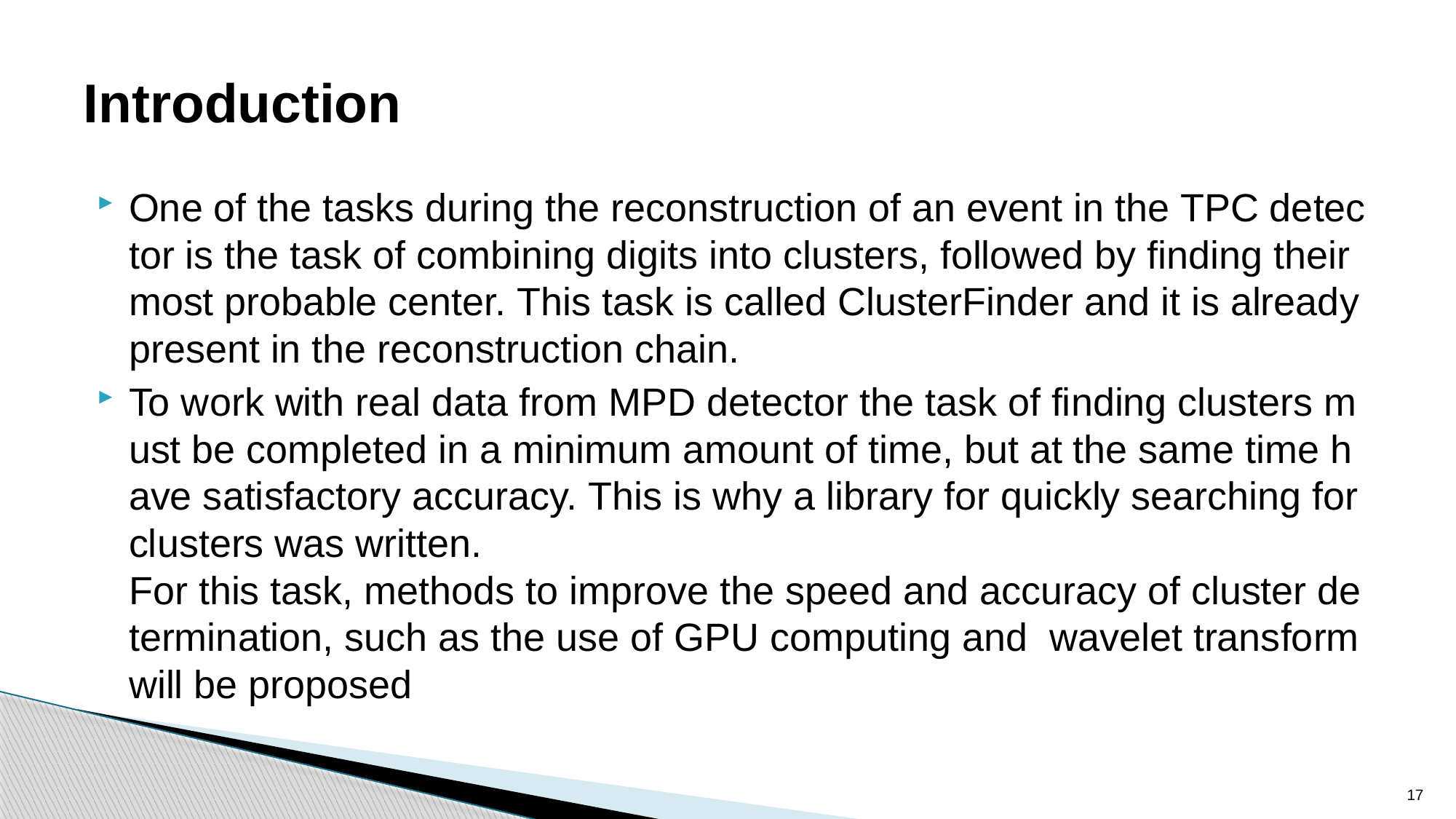

# Introduction
One of the tasks during the reconstruction of an event in the TPC detector is the task of combining digits into clusters, followed by finding their most probable center. This task is called ClusterFinder and it is already present in the reconstruction chain.
To work with real data from MPD detector the task of finding clusters must be completed in a minimum amount of time, but at the same time have satisfactory accuracy. This is why a library for quickly searching for clusters was written. For this task, methods to improve the speed and accuracy of cluster determination, such as the use of GPU computing and  wavelet transform will be proposed

17